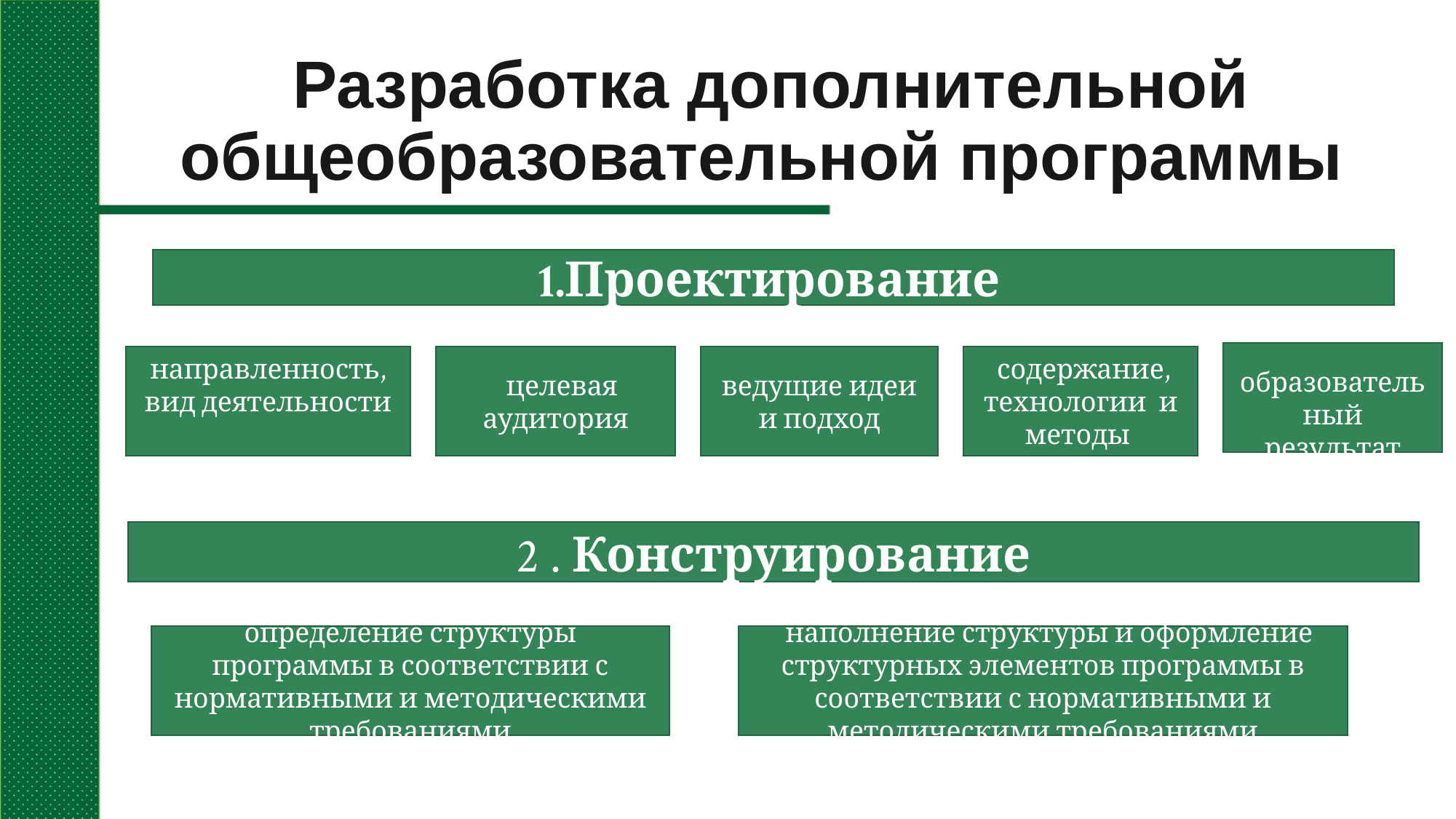

# Разработка дополнительной общеобразовательной программы

1.Проектирование
 образовательный результат
направленность,
вид деятельности

  целевая аудитория
ведущие идеи и подход
 содержание,
технологии  и методы
2 . Конструирование
  наполнение структуры и оформление структурных элементов программы в соответствии с нормативными и методическими требованиями
определение структуры программы в соответствии с нормативными и методическими требованиями